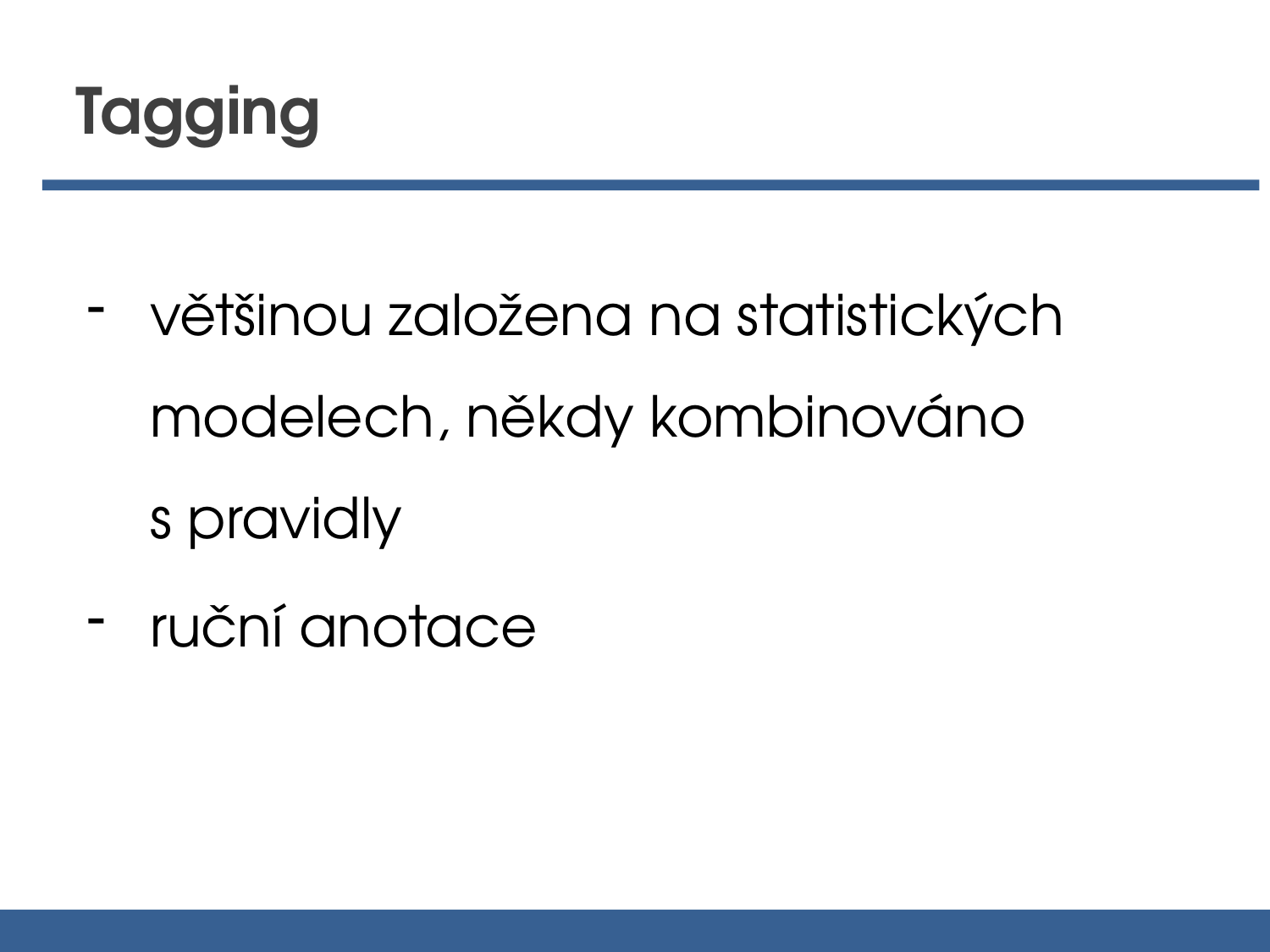

Tagging

většinou založena na statistických modelech, někdy kombinováno
s pravidly
ruční anotace